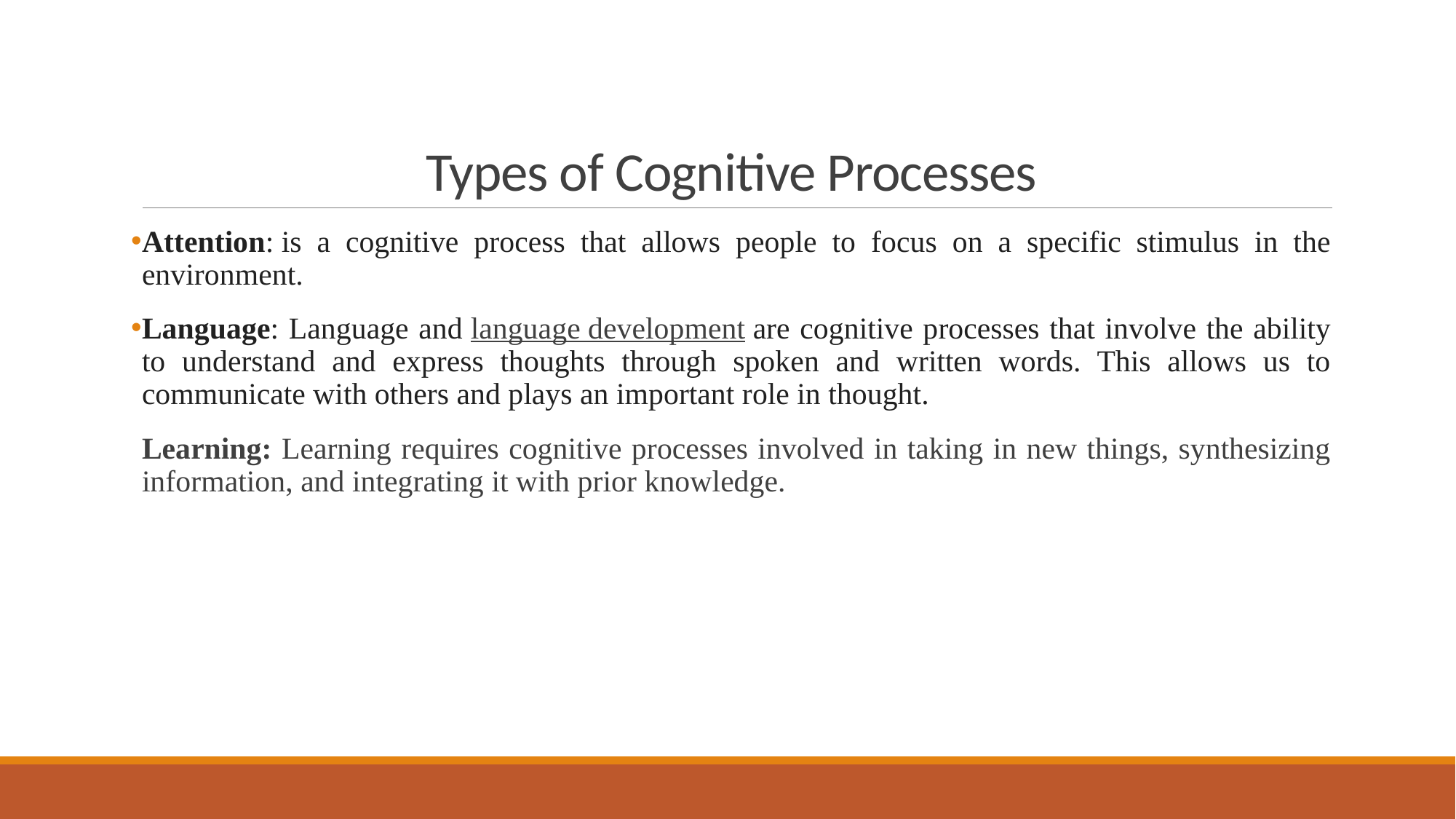

# Types of Cognitive Processes
Attention: is a cognitive process that allows people to focus on a specific stimulus in the environment.
Language: Language and language development are cognitive processes that involve the ability to understand and express thoughts through spoken and written words. This allows us to communicate with others and plays an important role in thought.
Learning: Learning requires cognitive processes involved in taking in new things, synthesizing information, and integrating it with prior knowledge.